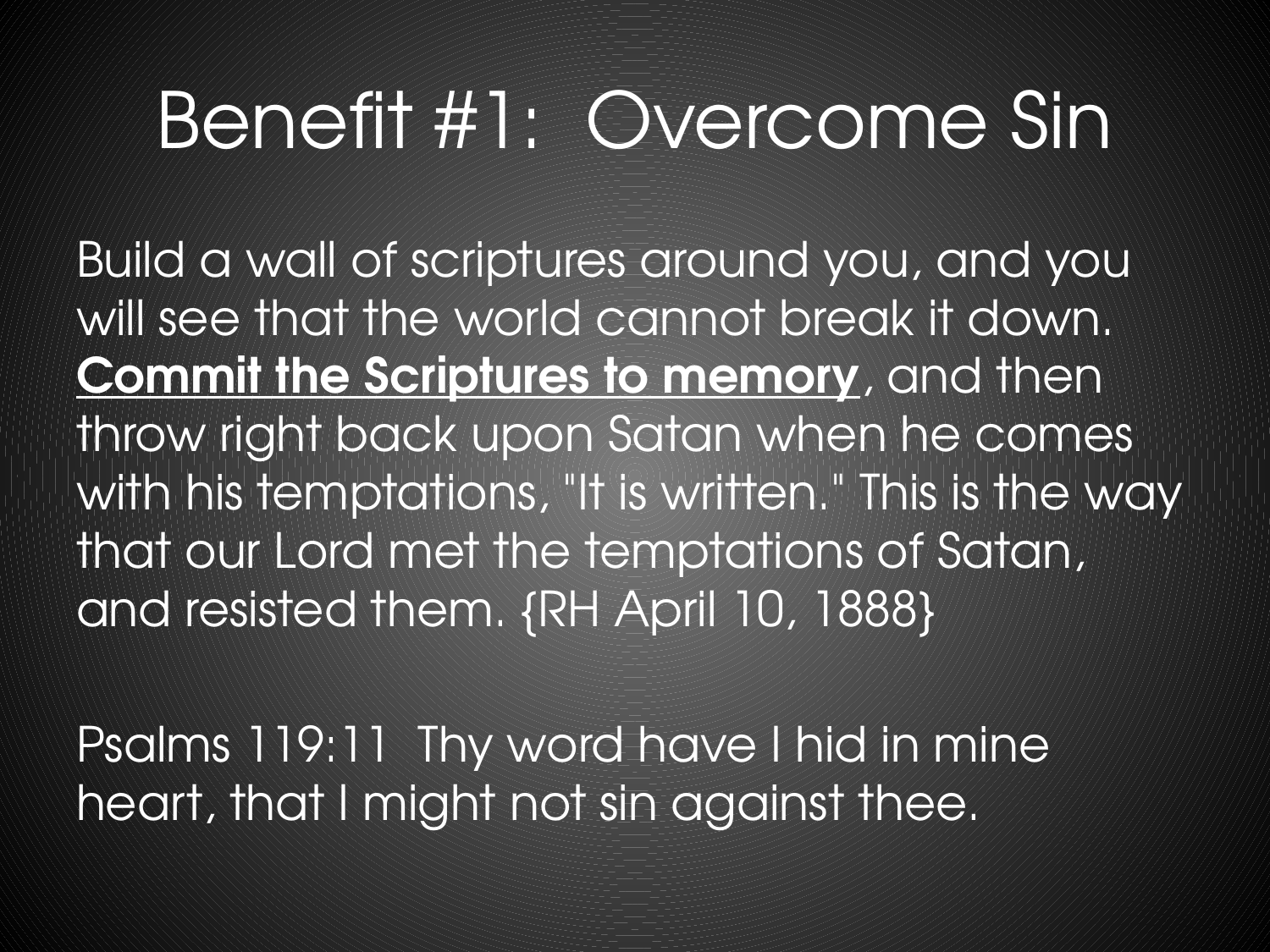

# Benefit #1:  Overcome Sin
Build a wall of scriptures around you, and you will see that the world cannot break it down. Commit the Scriptures to memory, and then throw right back upon Satan when he comes with his temptations, "It is written." This is the way that our Lord met the temptations of Satan, and resisted them. {RH April 10, 1888}

Psalms 119:11  Thy word have I hid in mine heart, that I might not sin against thee.